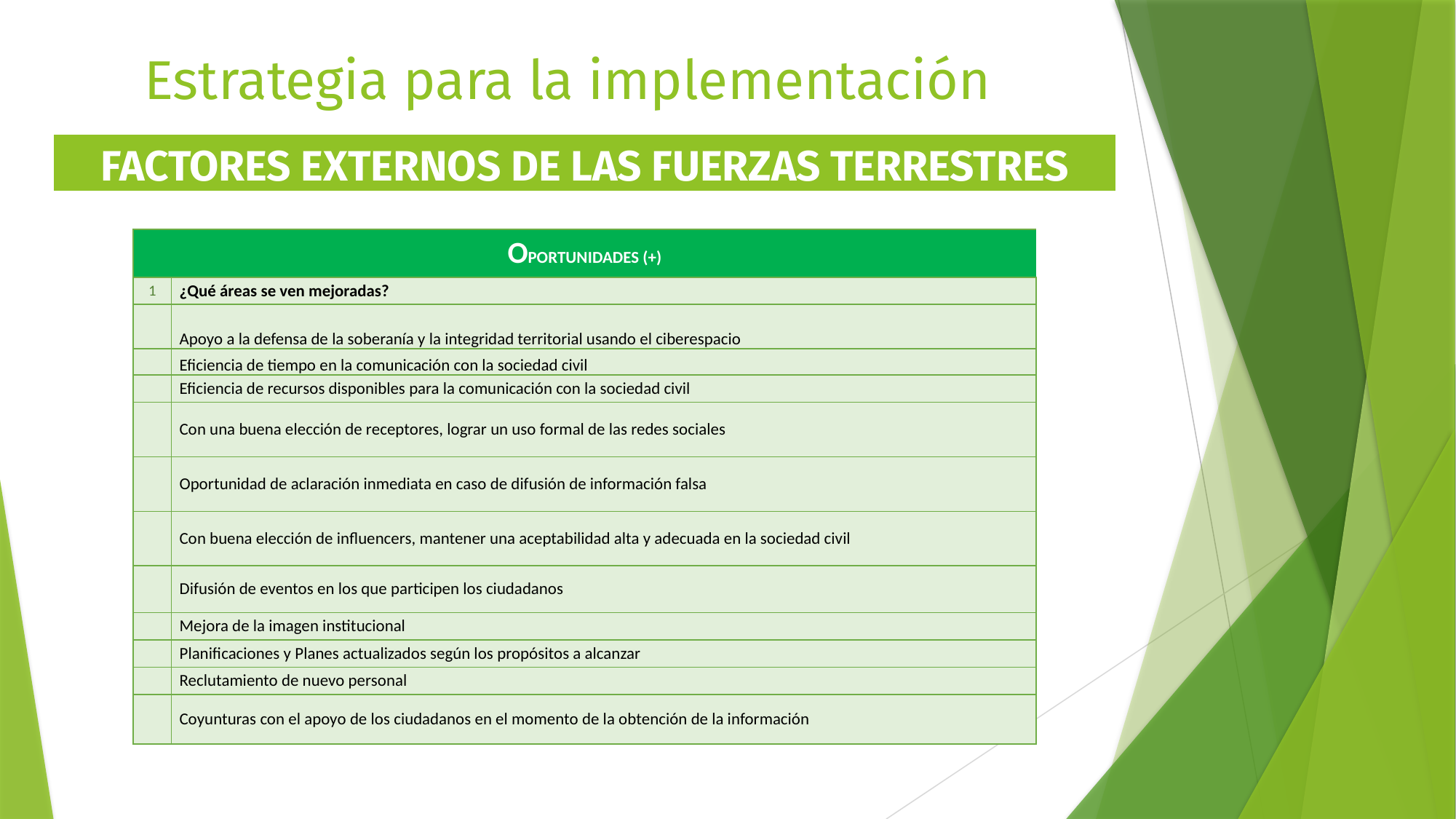

# Estrategia para la implementación
| FACTORES EXTERNOS DE LAS FUERZAS TERRESTRES |
| --- |
| OPORTUNIDADES (+) |  |
| --- | --- |
| 1 | ¿Qué áreas se ven mejoradas? |
|  | Apoyo a la defensa de la soberanía y la integridad territorial usando el ciberespacio |
|  | Eficiencia de tiempo en la comunicación con la sociedad civil |
|  | Eficiencia de recursos disponibles para la comunicación con la sociedad civil |
|  | Con una buena elección de receptores, lograr un uso formal de las redes sociales |
|  | Oportunidad de aclaración inmediata en caso de difusión de información falsa |
|  | Con buena elección de influencers, mantener una aceptabilidad alta y adecuada en la sociedad civil |
|  | Difusión de eventos en los que participen los ciudadanos |
|  | Mejora de la imagen institucional |
|  | Planificaciones y Planes actualizados según los propósitos a alcanzar |
|  | Reclutamiento de nuevo personal |
|  | Coyunturas con el apoyo de los ciudadanos en el momento de la obtención de la información |